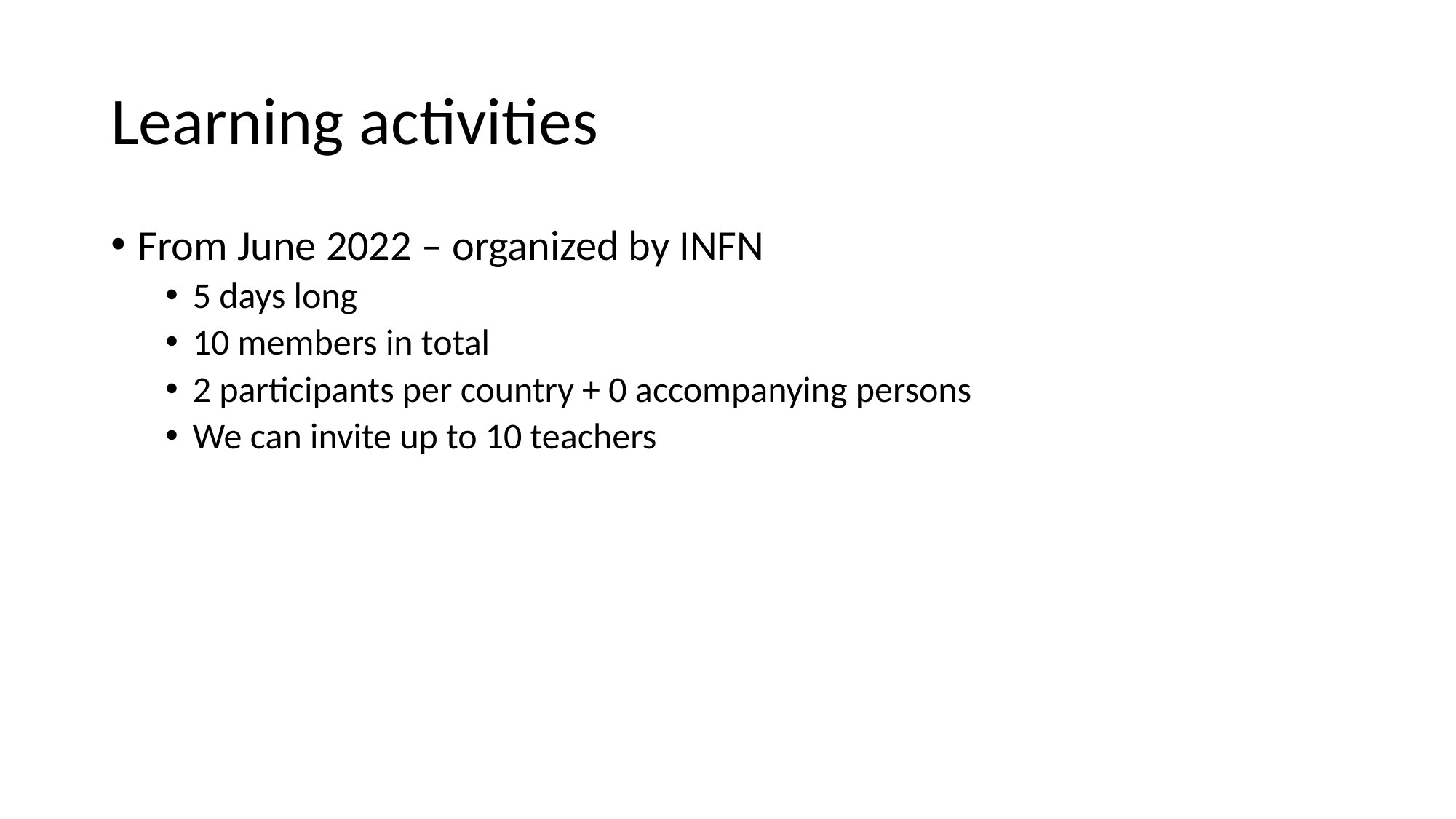

# Learning activities
From June 2022 – organized by INFN
5 days long
10 members in total
2 participants per country + 0 accompanying persons
We can invite up to 10 teachers